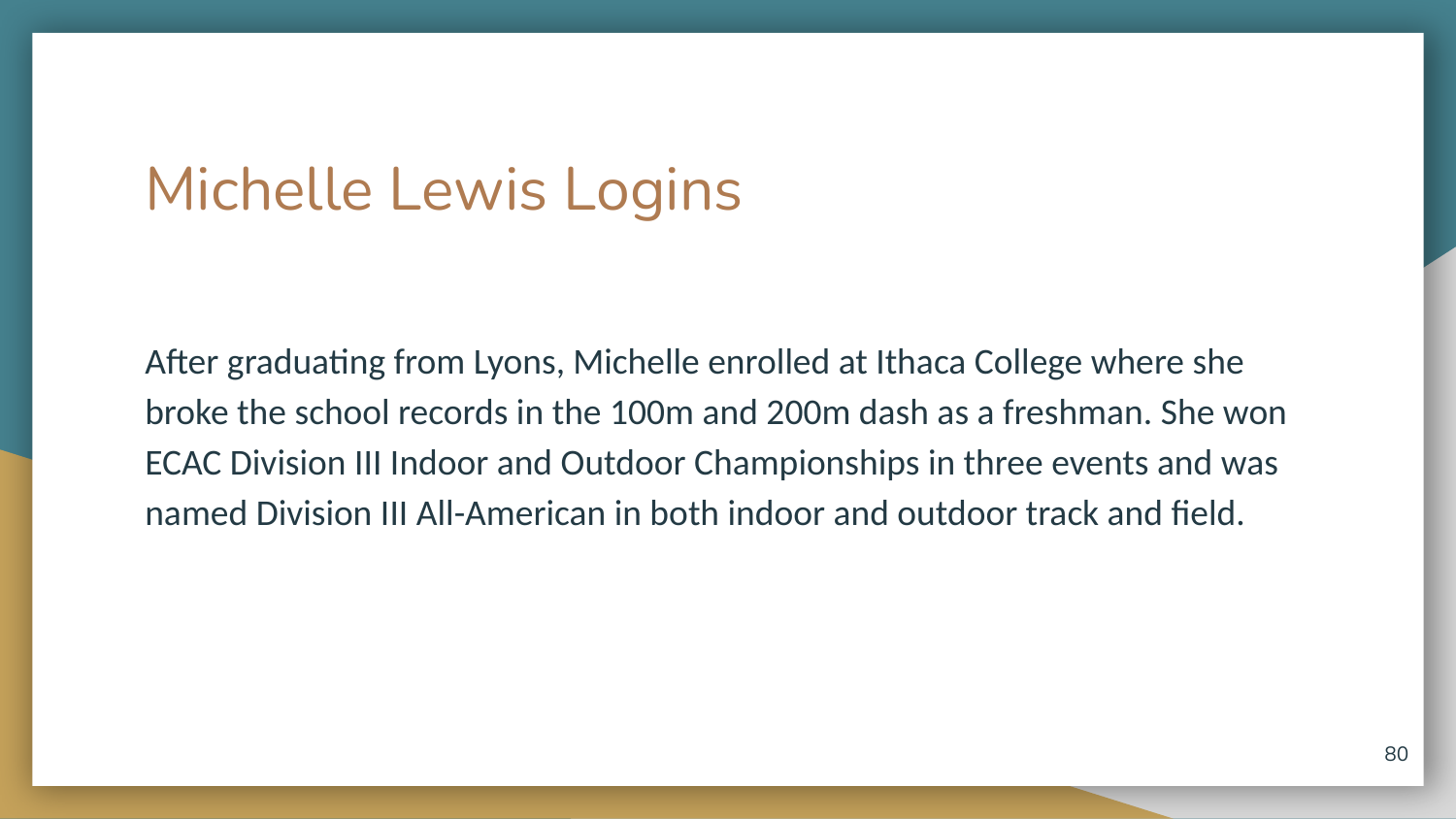

# Michelle Lewis Logins
After graduating from Lyons, Michelle enrolled at Ithaca College where she broke the school records in the 100m and 200m dash as a freshman. She won ECAC Division III Indoor and Outdoor Championships in three events and was named Division III All-American in both indoor and outdoor track and field.
80